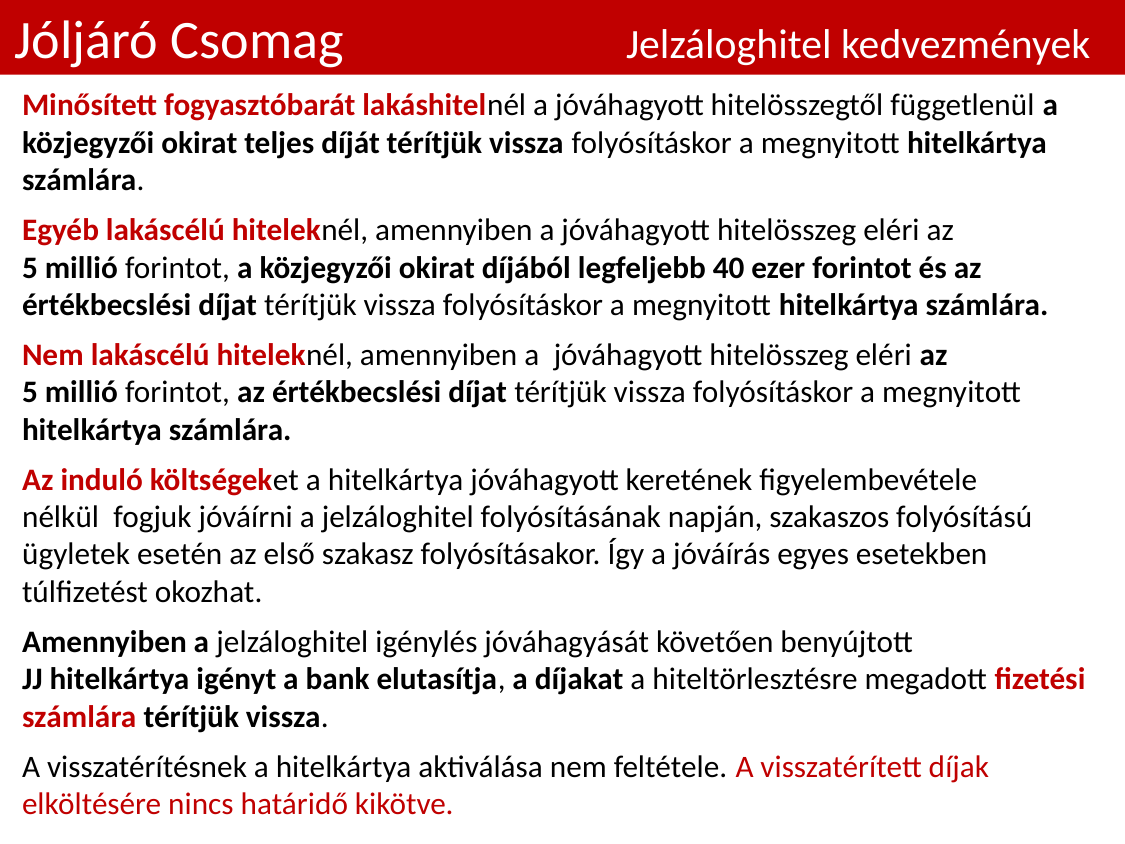

Jóljáró Csomag                       Jelzáloghitel kedvezmények
Minősített fogyasztóbarát lakáshitelnél a jóváhagyott hitelösszegtől függetlenül a közjegyzői okirat teljes díját térítjük vissza folyósításkor a megnyitott hitelkártya számlára.

Egyéb lakáscélú hiteleknél, amennyiben a jóváhagyott hitelösszeg eléri az
5 millió forintot, a közjegyzői okirat díjából legfeljebb 40 ezer forintot és az értékbecslési díjat térítjük vissza folyósításkor a megnyitott hitelkártya számlára.

Nem lakáscélú hiteleknél, amennyiben a  jóváhagyott hitelösszeg eléri az
5 millió forintot, az értékbecslési díjat térítjük vissza folyósításkor a megnyitott hitelkártya számlára.

Az induló költségeket a hitelkártya jóváhagyott keretének figyelembevétele nélkül  fogjuk jóváírni a jelzáloghitel folyósításának napján, szakaszos folyósítású ügyletek esetén az első szakasz folyósításakor. Így a jóváírás egyes esetekben túlfizetést okozhat.

Amennyiben a jelzáloghitel igénylés jóváhagyását követően benyújtott
JJ hitelkártya igényt a bank elutasítja, a díjakat a hiteltörlesztésre megadott fizetési számlára térítjük vissza.

A visszatérítésnek a hitelkártya aktiválása nem feltétele. A visszatérített díjak elköltésére nincs határidő kikötve.